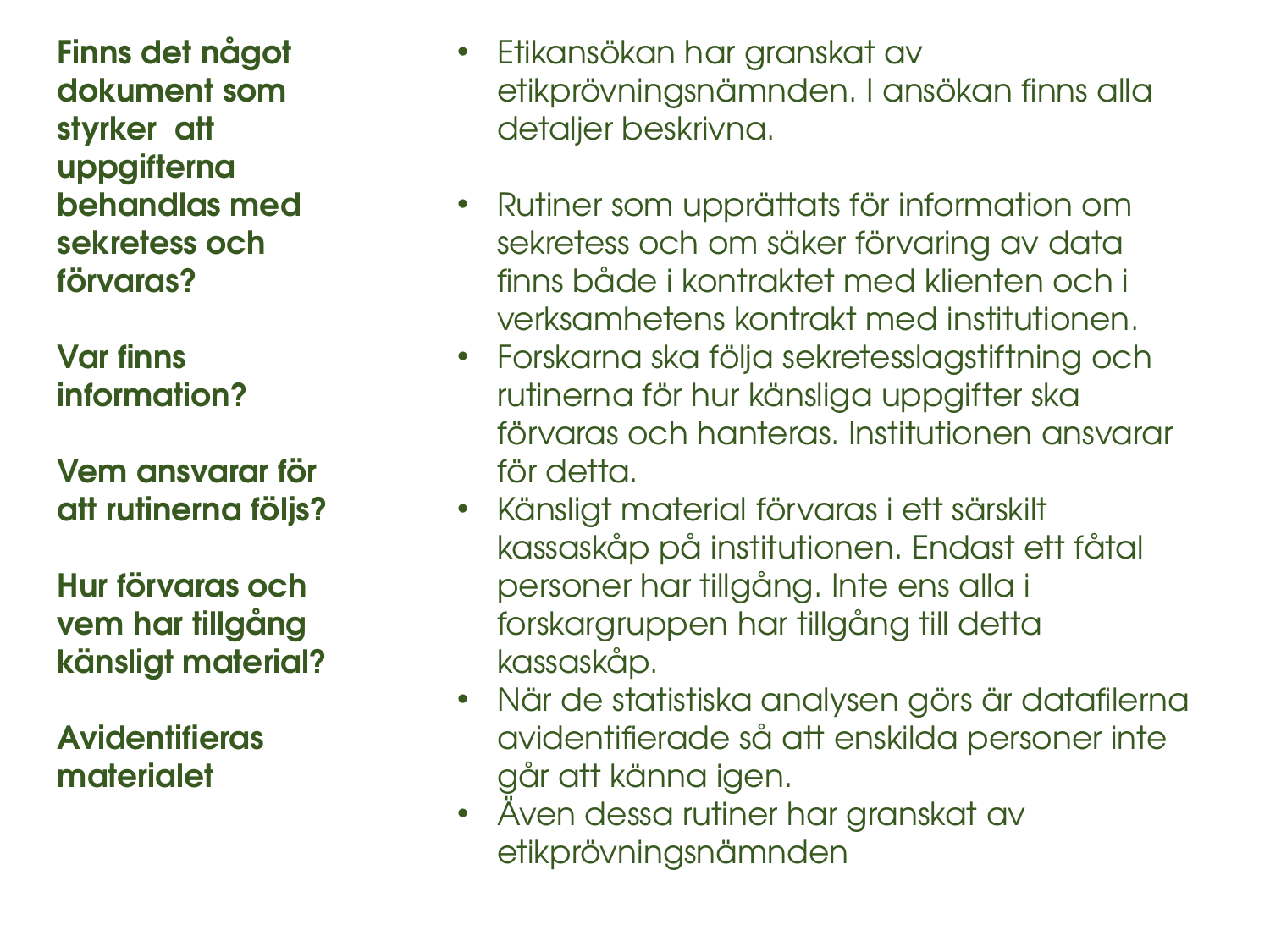

Finns det något dokument som styrker  att uppgifterna behandlas med sekretess och förvaras?

Var finns information?

Vem ansvarar för att rutinerna följs?

Hur förvaras och vem har tillgång känsligt material?

Avidentifieras materialet

Etikansökan har granskat av etikprövningsnämnden. I ansökan finns alla detaljer beskrivna.

Rutiner som upprättats för information om sekretess och om säker förvaring av data finns både i kontraktet med klienten och i verksamhetens kontrakt med institutionen.
Forskarna ska följa sekretesslagstiftning och rutinerna för hur känsliga uppgifter ska förvaras och hanteras. Institutionen ansvarar för detta.
Känsligt material förvaras i ett särskilt kassaskåp på institutionen. Endast ett fåtal personer har tillgång. Inte ens alla i forskargruppen har tillgång till detta kassaskåp.
När de statistiska analysen görs är datafilerna avidentifierade så att enskilda personer inte går att känna igen.
Även dessa rutiner har granskat av etikprövningsnämnden